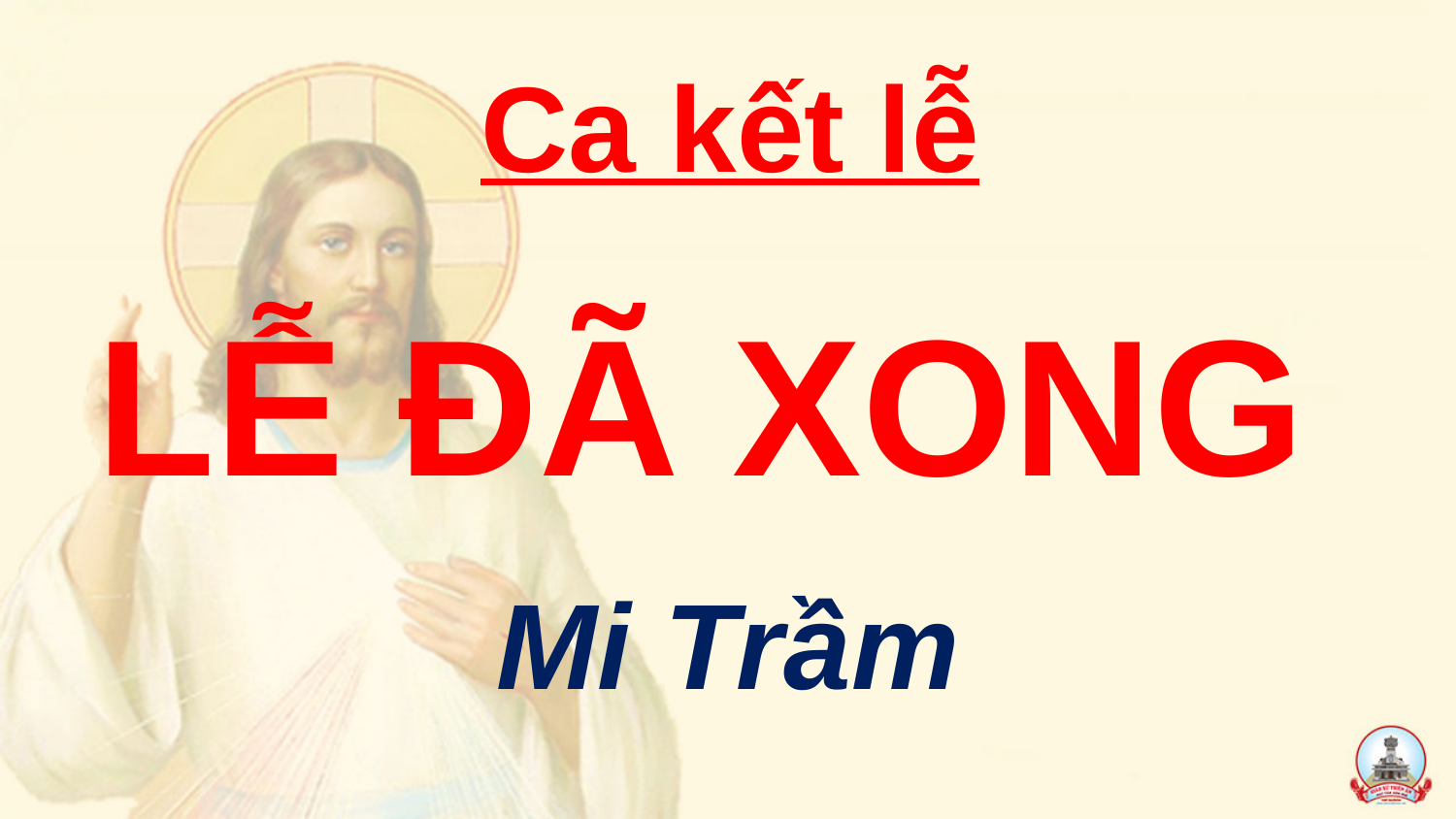

Ca kết lễ
LỄ ĐÃ XONG
Mi Trầm